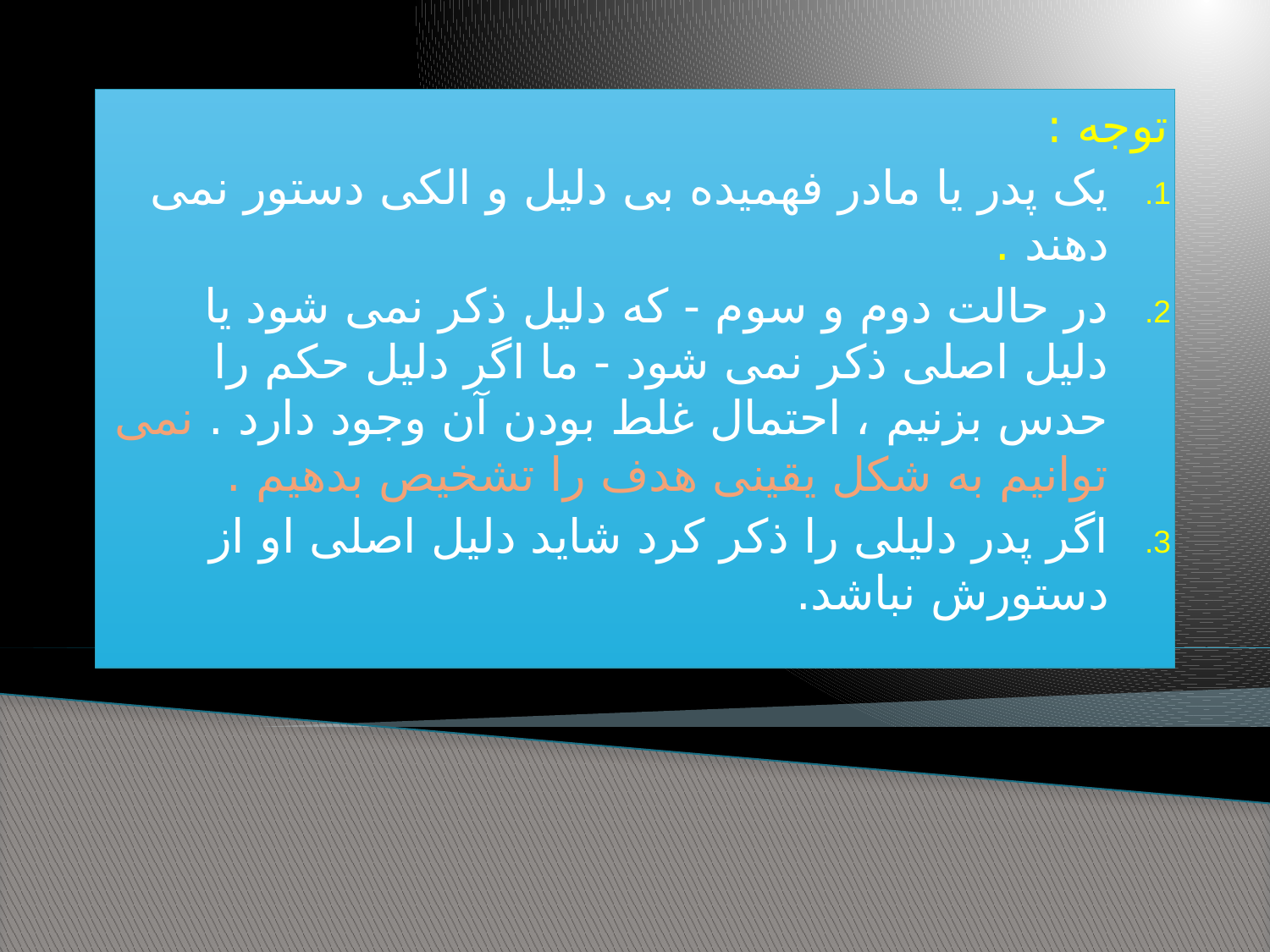

توجه :
یک پدر یا مادر فهمیده بی دلیل و الکی دستور نمی دهند .
در حالت دوم و سوم - که دلیل ذکر نمی شود یا دلیل اصلی ذکر نمی شود - ما اگر دلیل حکم را حدس بزنیم ، احتمال غلط بودن آن وجود دارد . نمی توانیم به شکل یقینی هدف را تشخیص بدهیم .
اگر پدر دلیلی را ذکر کرد شاید دلیل اصلی او از دستورش نباشد.